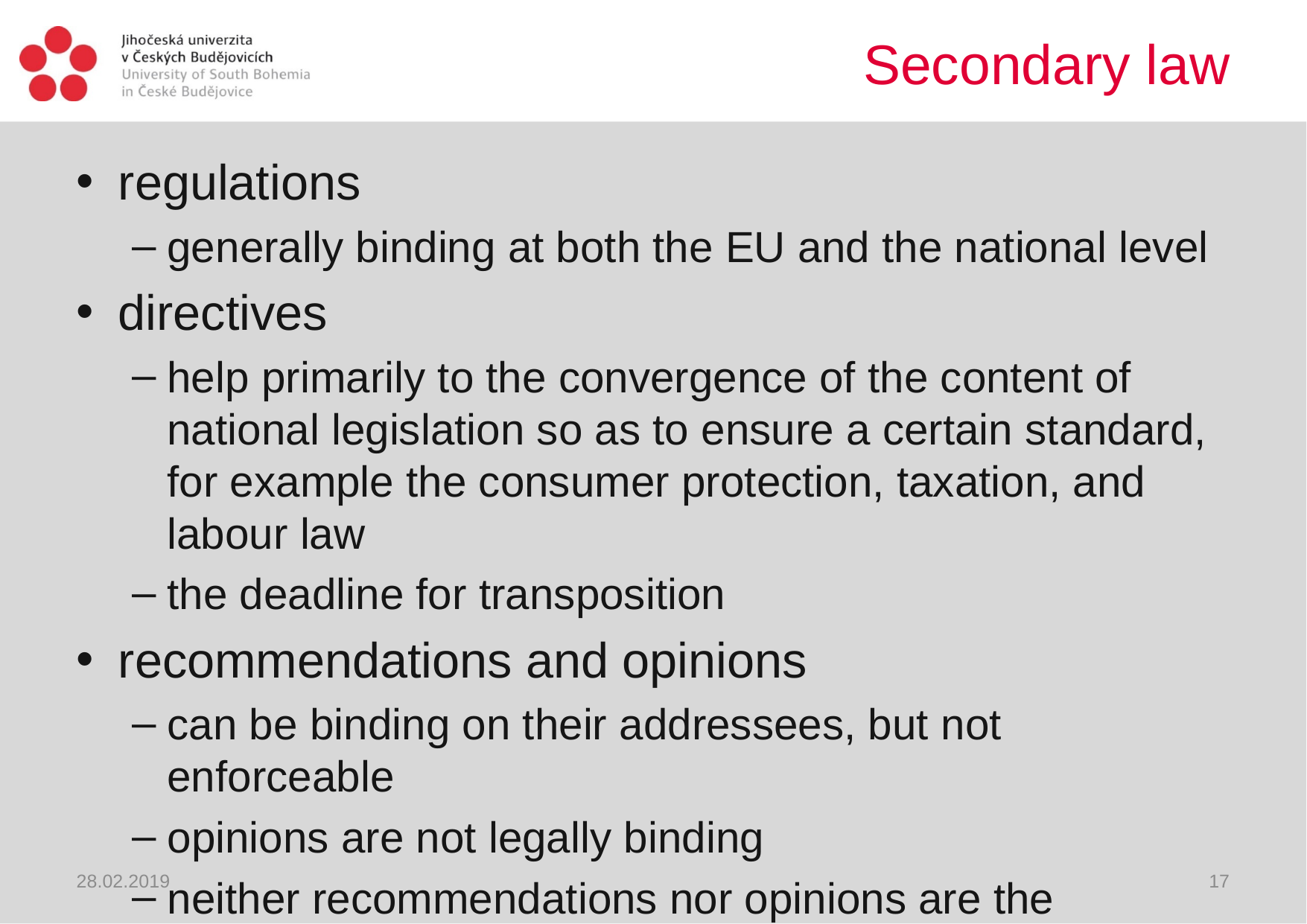

# Secondary law
regulations
generally binding at both the EU and the national level
directives
help primarily to the convergence of the content of national legislation so as to ensure a certain standard, for example the consumer protection, taxation, and labour law
the deadline for transposition
recommendations and opinions
can be binding on their addressees, but not enforceable
opinions are not legally binding
neither recommendations nor opinions are the secondary law and therefore they are not the source of the law

28.02.2019
17